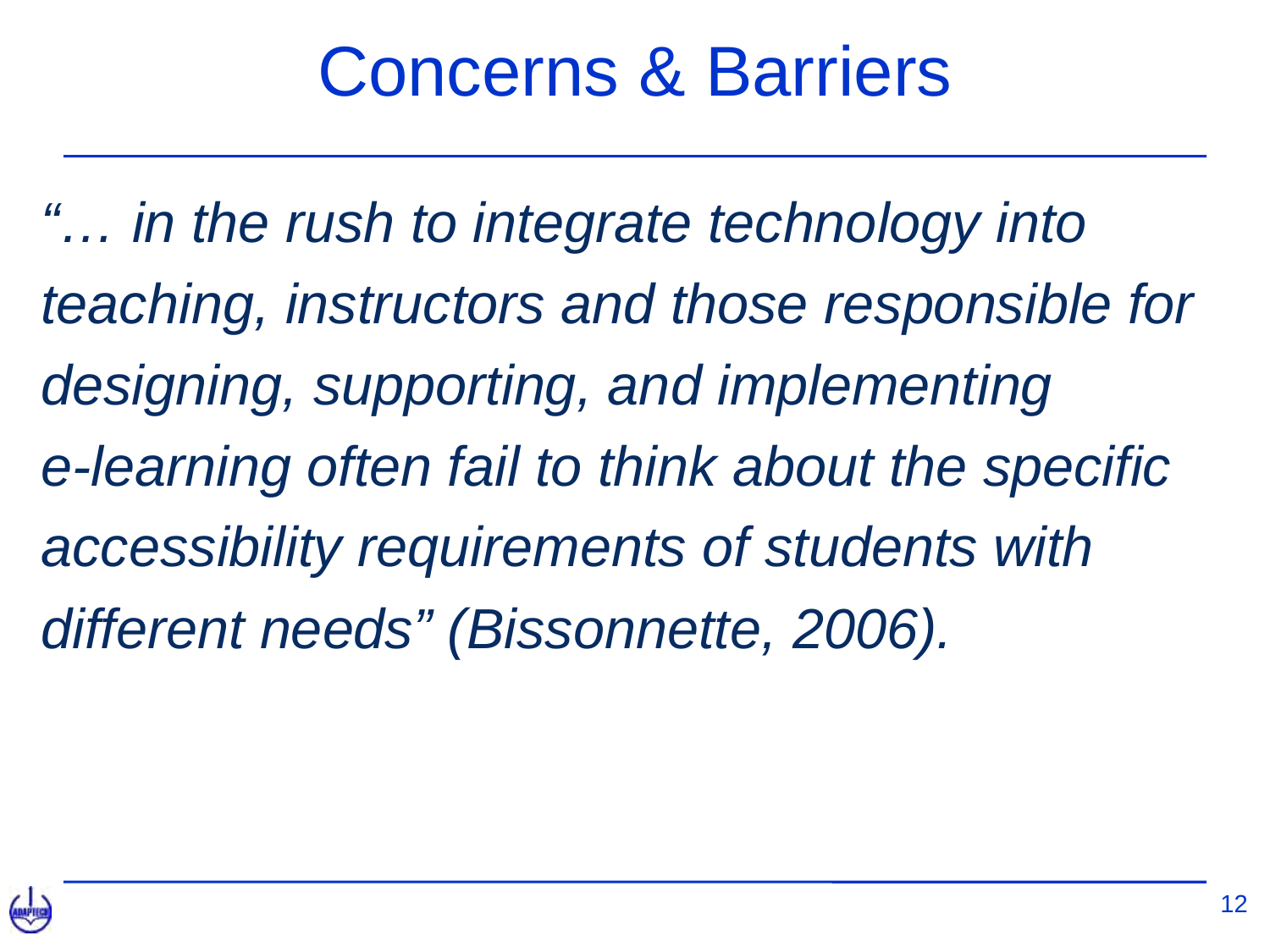

# Concerns & Barriers
“… in the rush to integrate technology into teaching, instructors and those responsible for designing, supporting, and implementing e‑learning often fail to think about the specific accessibility requirements of students with different needs” (Bissonnette, 2006).

12